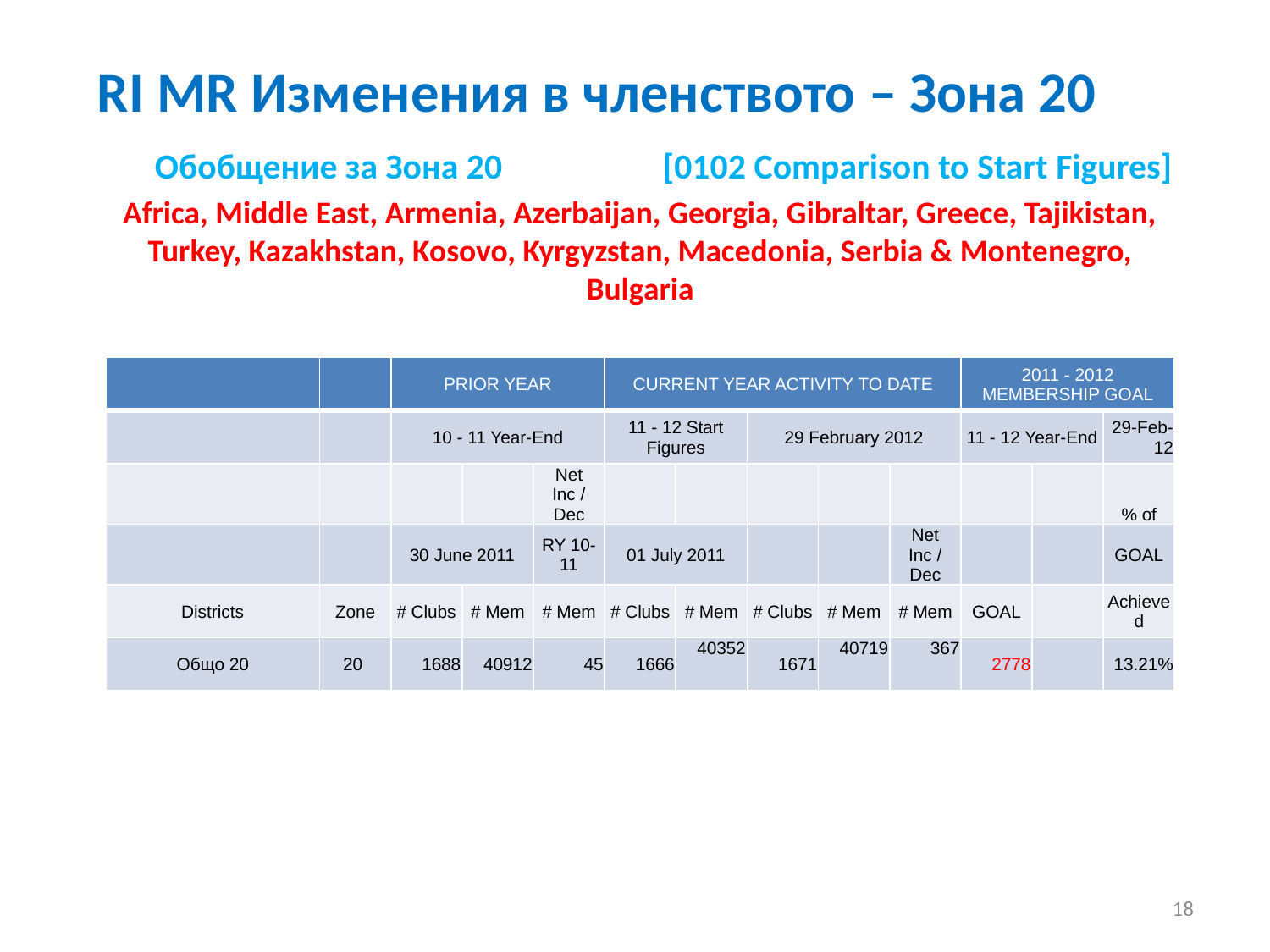

# RI MR Изменения в членството – Зона 20
Обобщение за Зона 20		[0102 Comparison to Start Figures]
Africa, Middle East, Armenia, Azerbaijan, Georgia, Gibraltar, Greece, Tajikistan, Turkey, Kazakhstan, Kosovo, Kyrgyzstan, Macedonia, Serbia & Montenegro, Bulgaria

|  |  | PRIOR YEAR |  |  | CURRENT YEAR ACTIVITY TO DATE |  |  |  |  | 2011 - 2012 MEMBERSHIP GOAL |  |  |
| --- | --- | --- | --- | --- | --- | --- | --- | --- | --- | --- | --- | --- |
|  |  | 10 - 11 Year-End |  |  | 11 - 12 Start Figures |  | 29 February 2012 |  |  | 11 - 12 Year-End |  | 29-Feb-12 |
|  |  |  |  | Net Inc / Dec |  |  |  |  |  |  |  | % of |
|  |  | 30 June 2011 |  | RY 10-11 | 01 July 2011 |  |  |  | Net Inc / Dec |  |  | GOAL |
| Districts | Zone | # Clubs | # Mem | # Mem | # Clubs | # Mem | # Clubs | # Mem | # Mem | GOAL |  | Achieved |
| Общо 20 | 20 | 1688 | 40912 | 45 | 1666 | 40352 | 1671 | 40719 | 367 | 2778 |  | 13.21% |
18